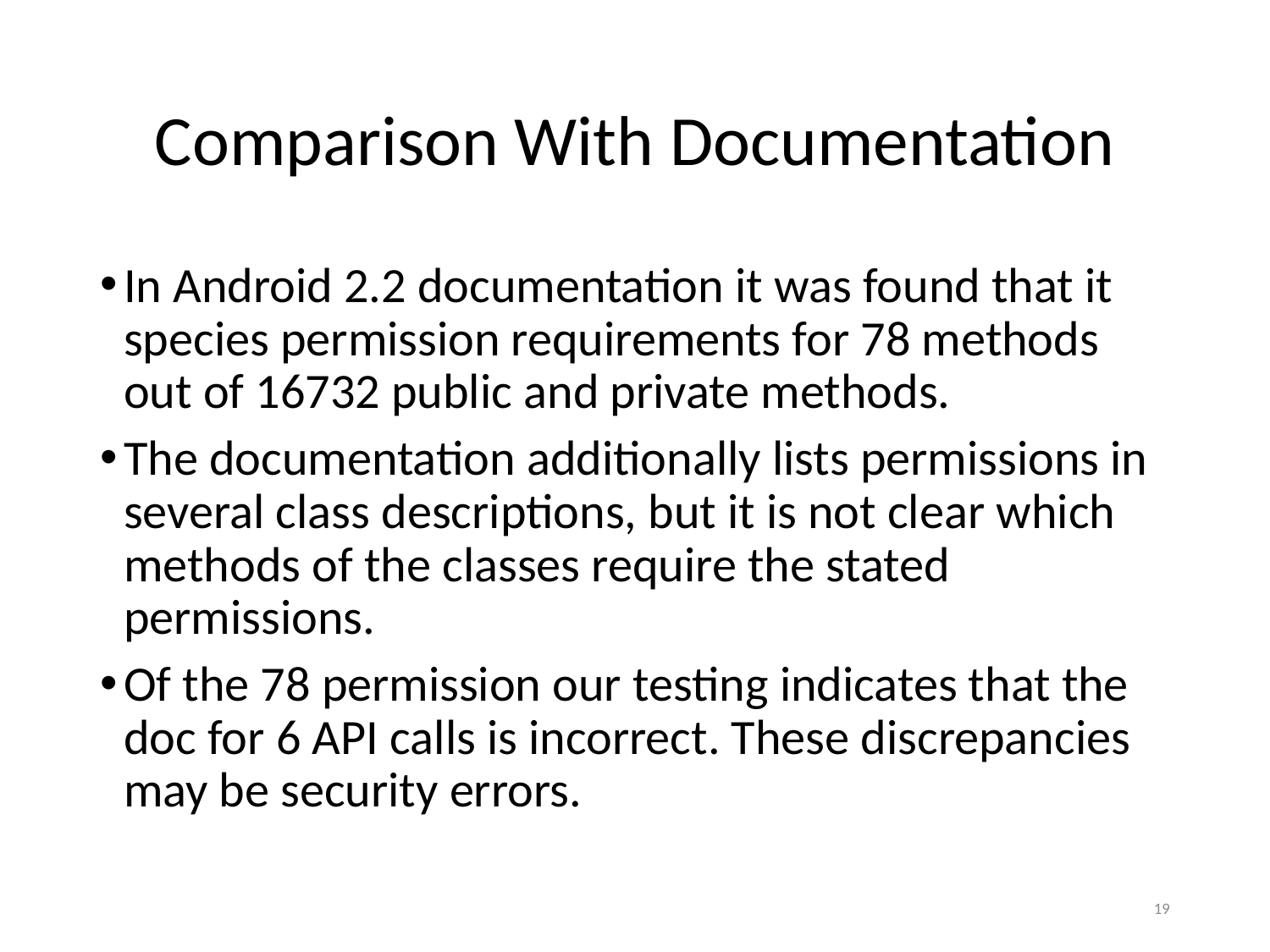

# Comparison With Documentation
In Android 2.2 documentation it was found that it species permission requirements for 78 methods out of 16732 public and private methods.
The documentation additionally lists permissions in several class descriptions, but it is not clear which methods of the classes require the stated permissions.
Of the 78 permission our testing indicates that the doc for 6 API calls is incorrect. These discrepancies may be security errors.
19